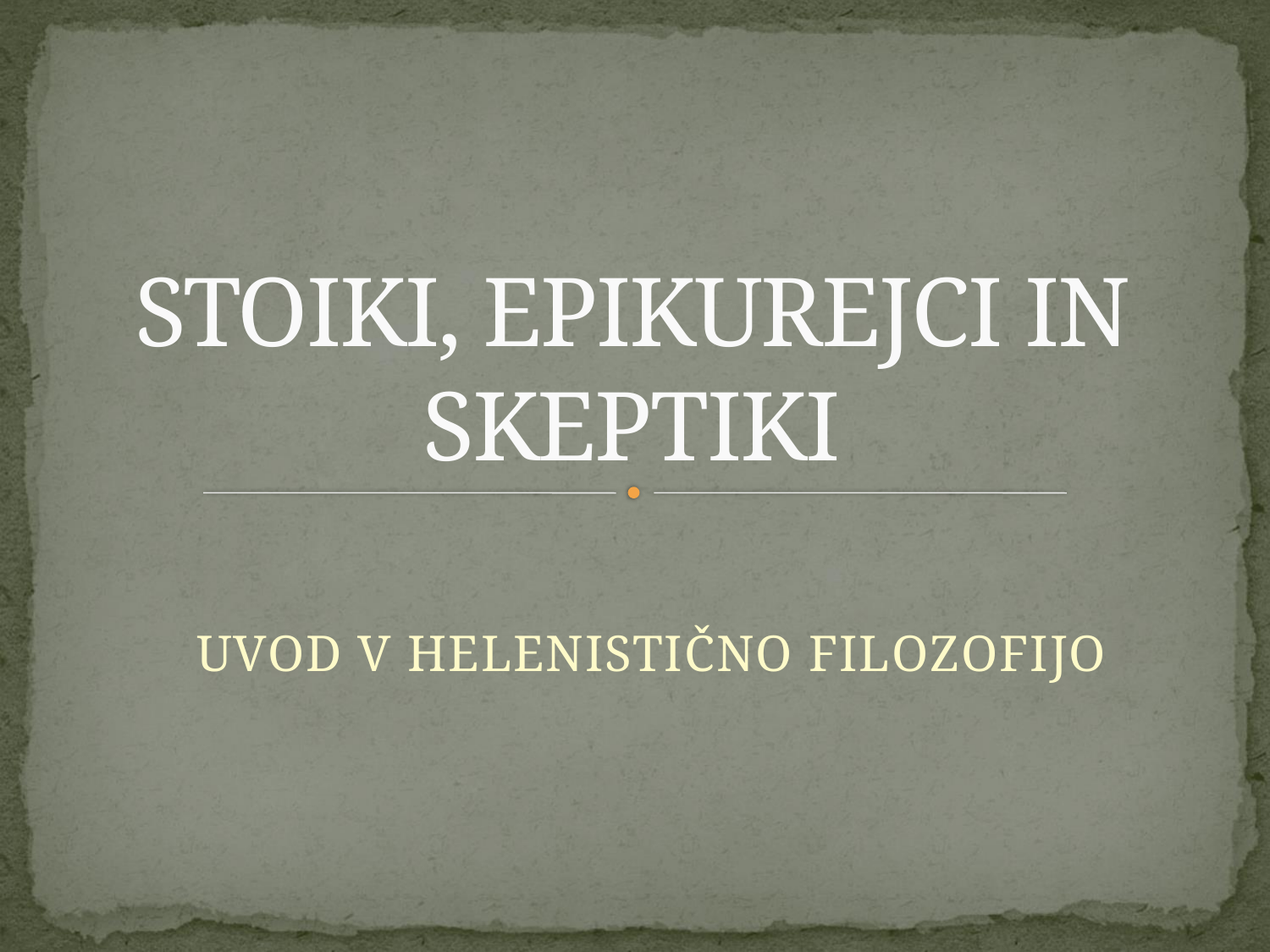

# STOIKI, EPIKUREJCI IN SKEPTIKI
UVOD V HELENISTIČNO FILOZOFIJO